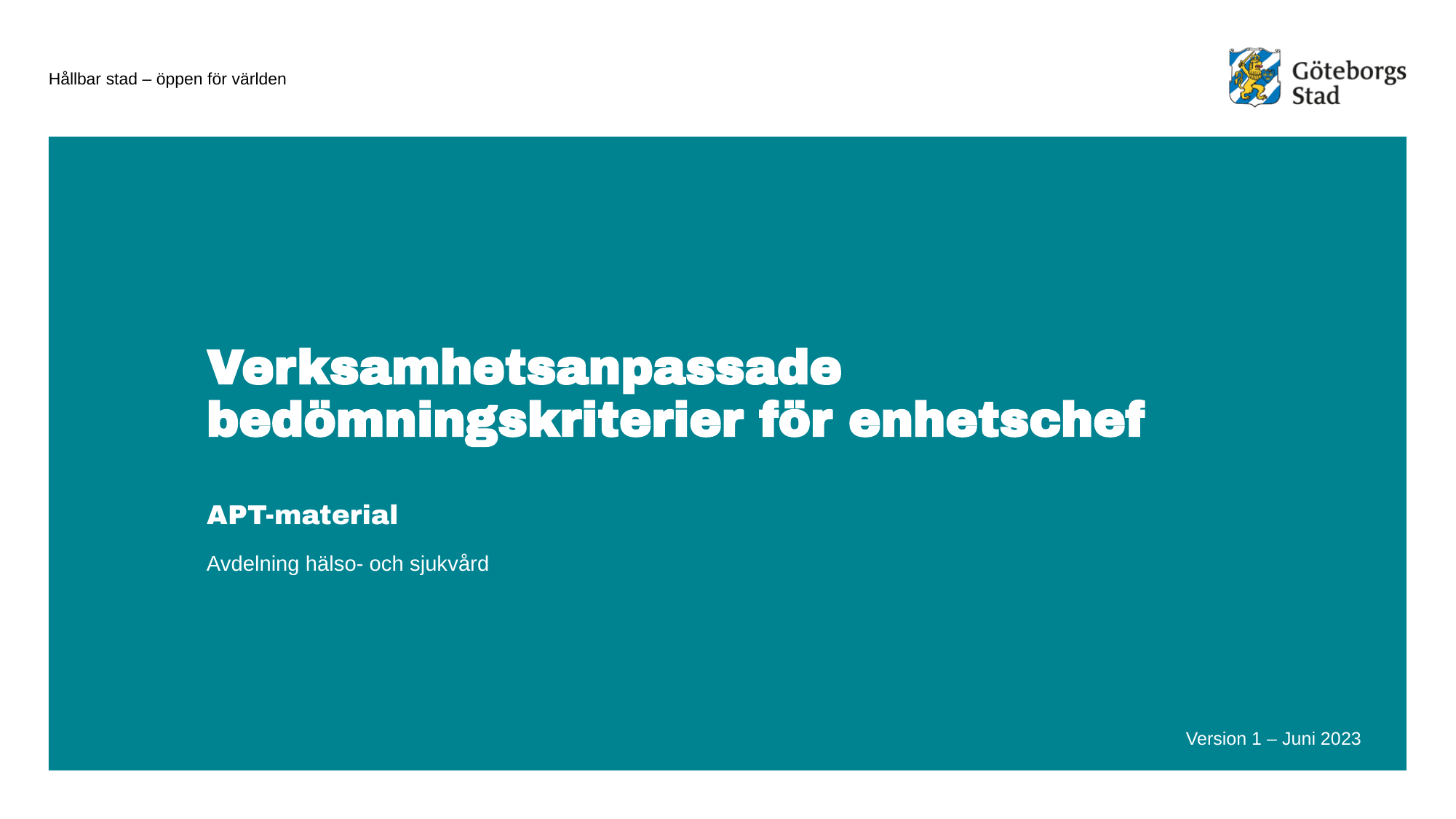

# Verksamhetsanpassade bedömningskriterier för enhetschef
APT-material
Avdelning hälso- och sjukvård
Version 1 – Juni 2023